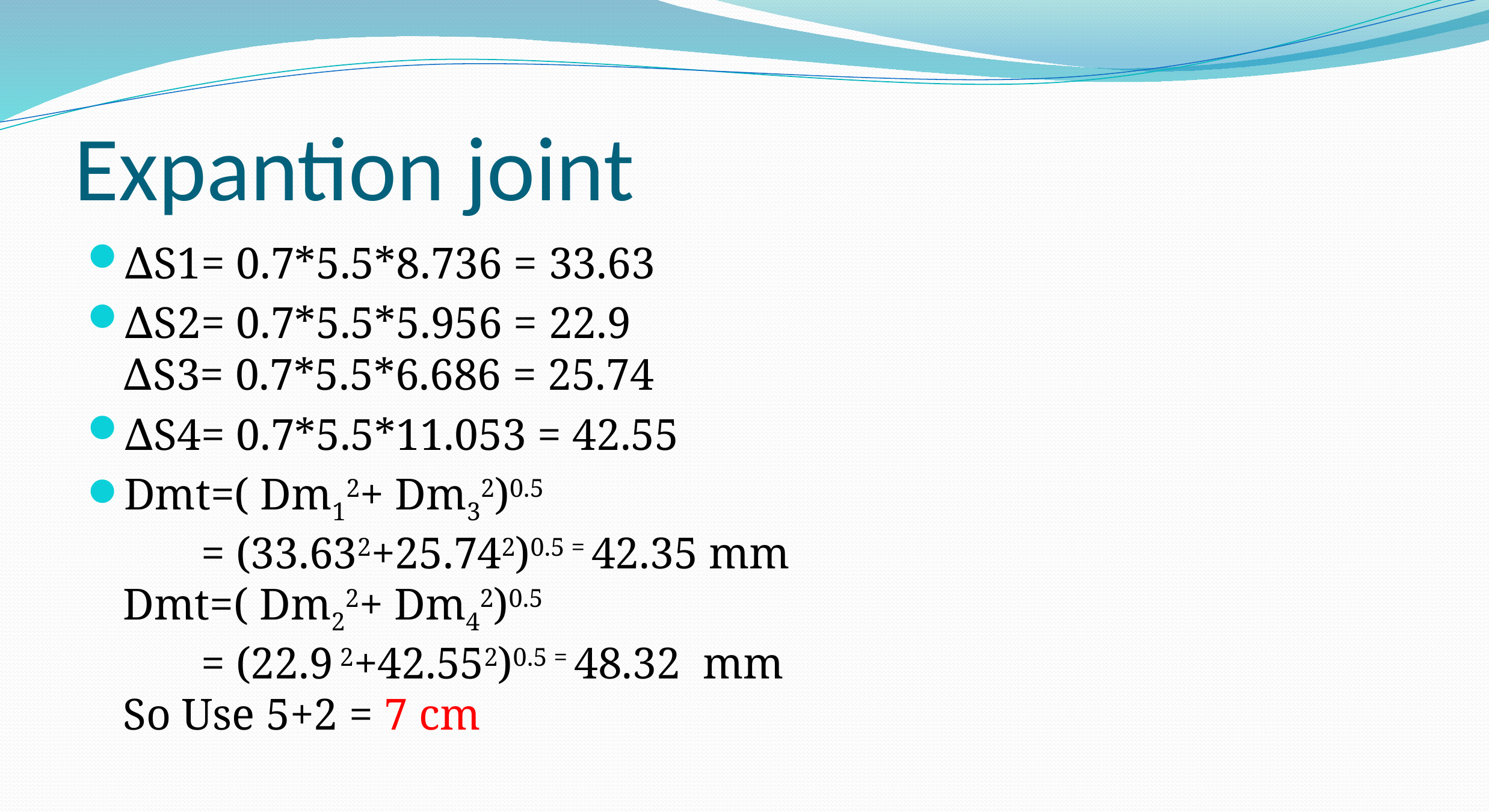

# Expantion joint
∆S1= 0.7*5.5*8.736 = 33.63
∆S2= 0.7*5.5*5.956 = 22.9
∆S3= 0.7*5.5*6.686 = 25.74
∆S4= 0.7*5.5*11.053 = 42.55
Dmt=( Dm12+ Dm32)0.5
       = (33.632+25.742)0.5 = 42.35 mm
Dmt=( Dm22+ Dm42)0.5
       = (22.9 2+42.552)0.5 = 48.32  mm
So Use 5+2 = 7 cm